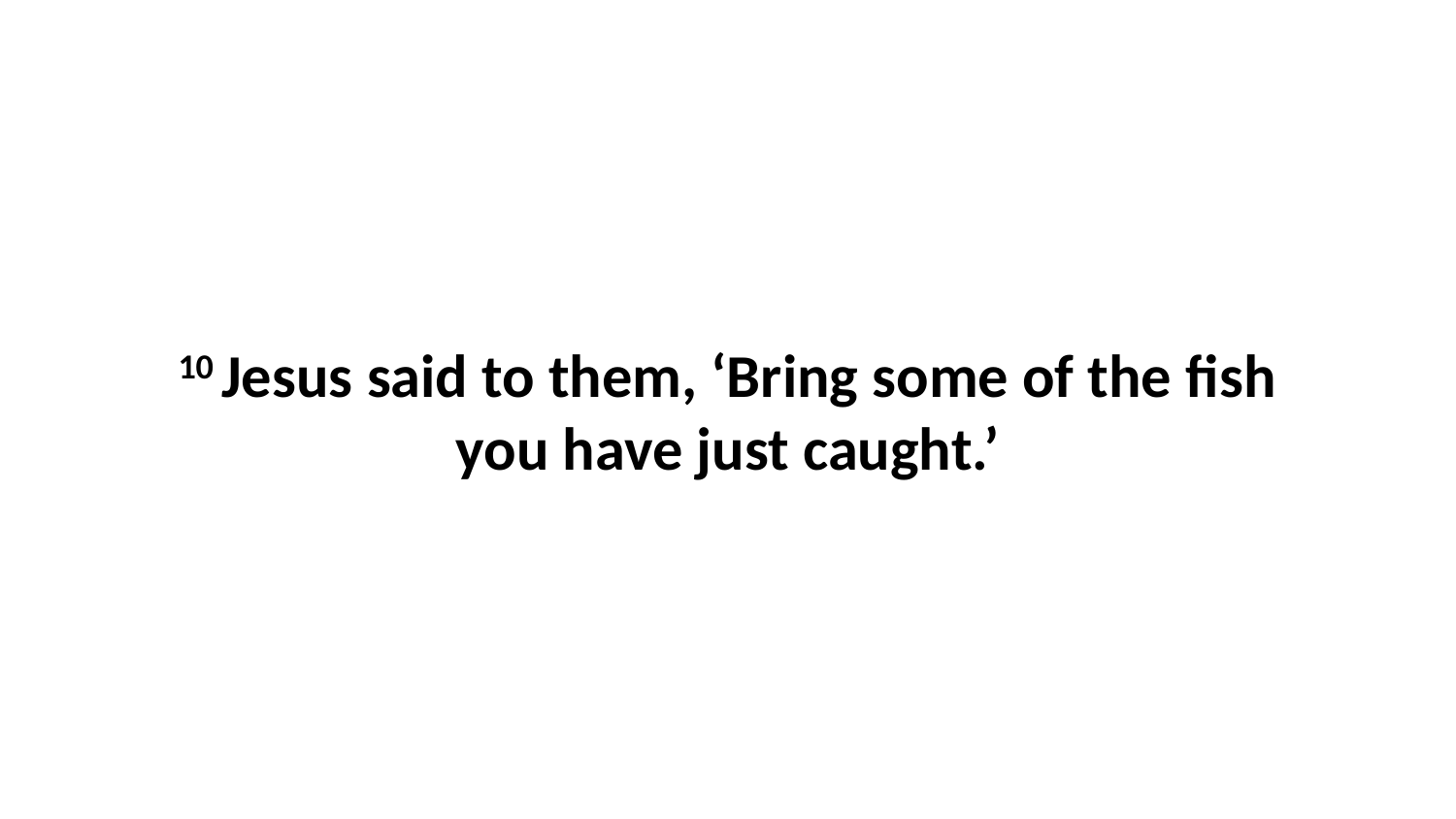

10 Jesus said to them, ‘Bring some of the fish you have just caught.’